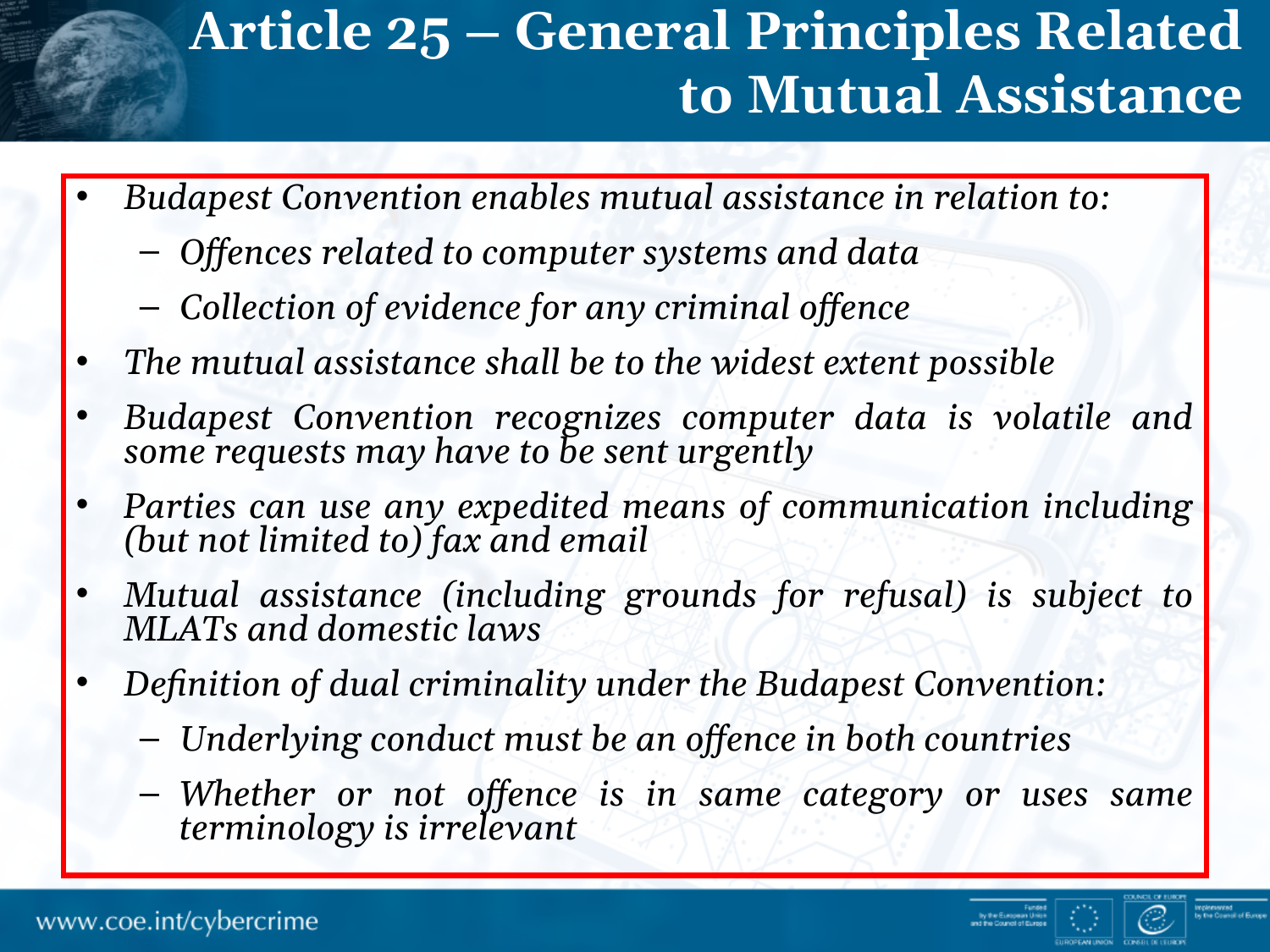

Article 25 – General Principles Related
to Mutual Assistance
Budapest Convention enables mutual assistance in relation to:
Offences related to computer systems and data
Collection of evidence for any criminal offence
The mutual assistance shall be to the widest extent possible
Budapest Convention recognizes computer data is volatile and some requests may have to be sent urgently
Parties can use any expedited means of communication including (but not limited to) fax and email
Mutual assistance (including grounds for refusal) is subject to MLATs and domestic laws
Definition of dual criminality under the Budapest Convention:
Underlying conduct must be an offence in both countries
Whether or not offence is in same category or uses same terminology is irrelevant